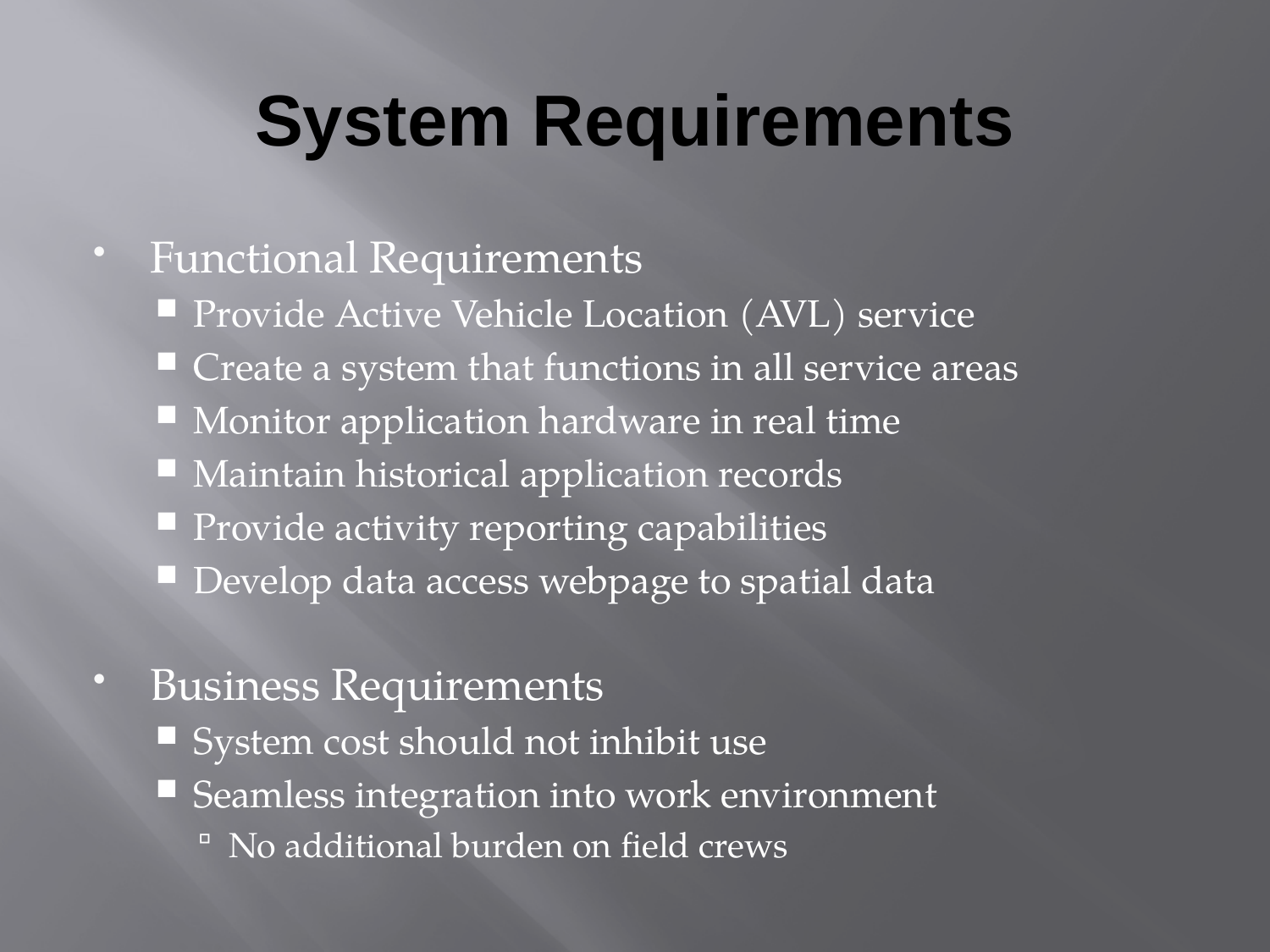

# System Requirements
Functional Requirements
Provide Active Vehicle Location (AVL) service
Create a system that functions in all service areas
Monitor application hardware in real time
Maintain historical application records
Provide activity reporting capabilities
Develop data access webpage to spatial data
Business Requirements
System cost should not inhibit use
Seamless integration into work environment
No additional burden on field crews